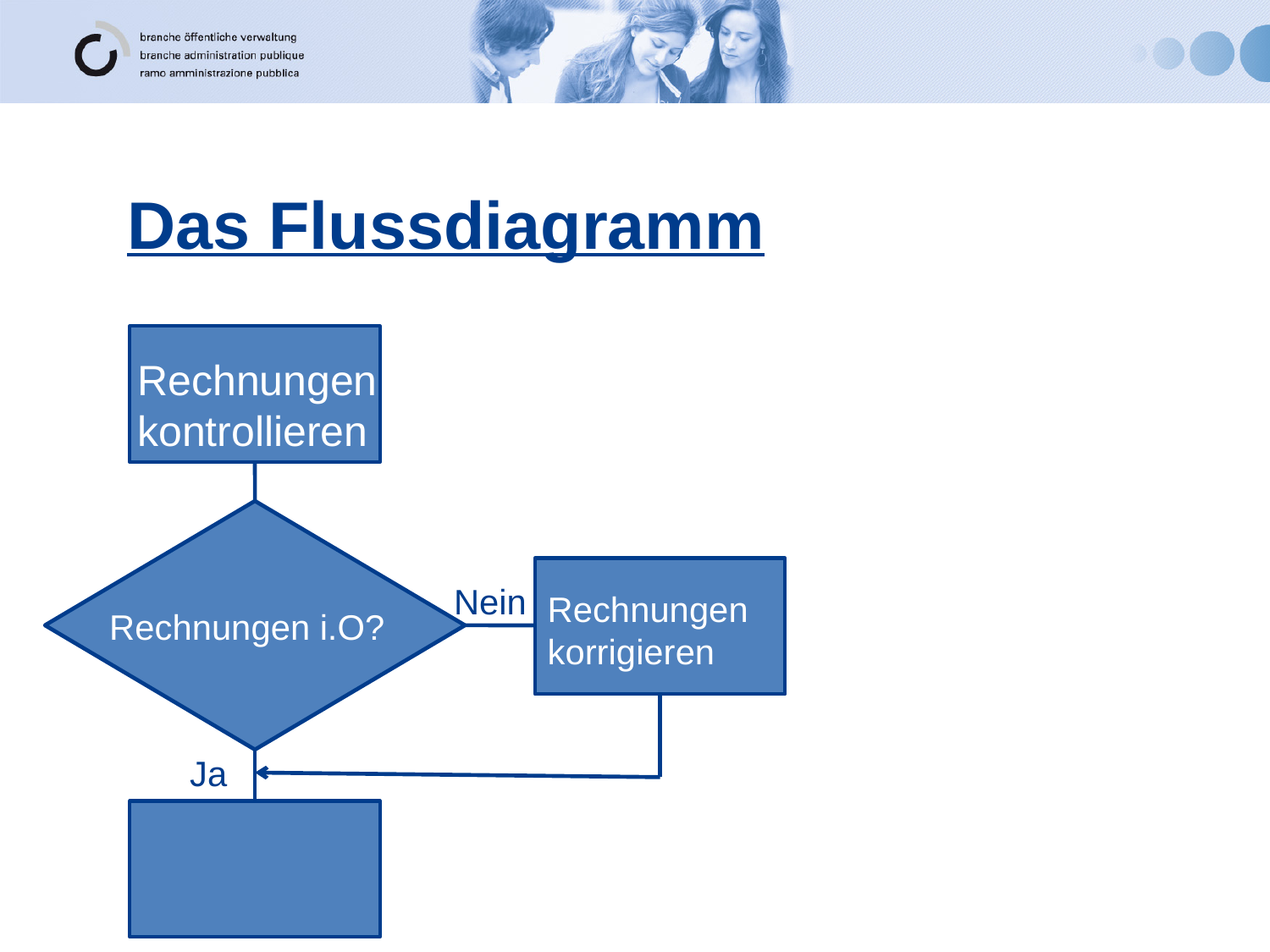

Das Flussdiagramm

Rechnungen kontrollieren

Nein
Rechnungen korrigieren
Rechnungen i.O?
Ja